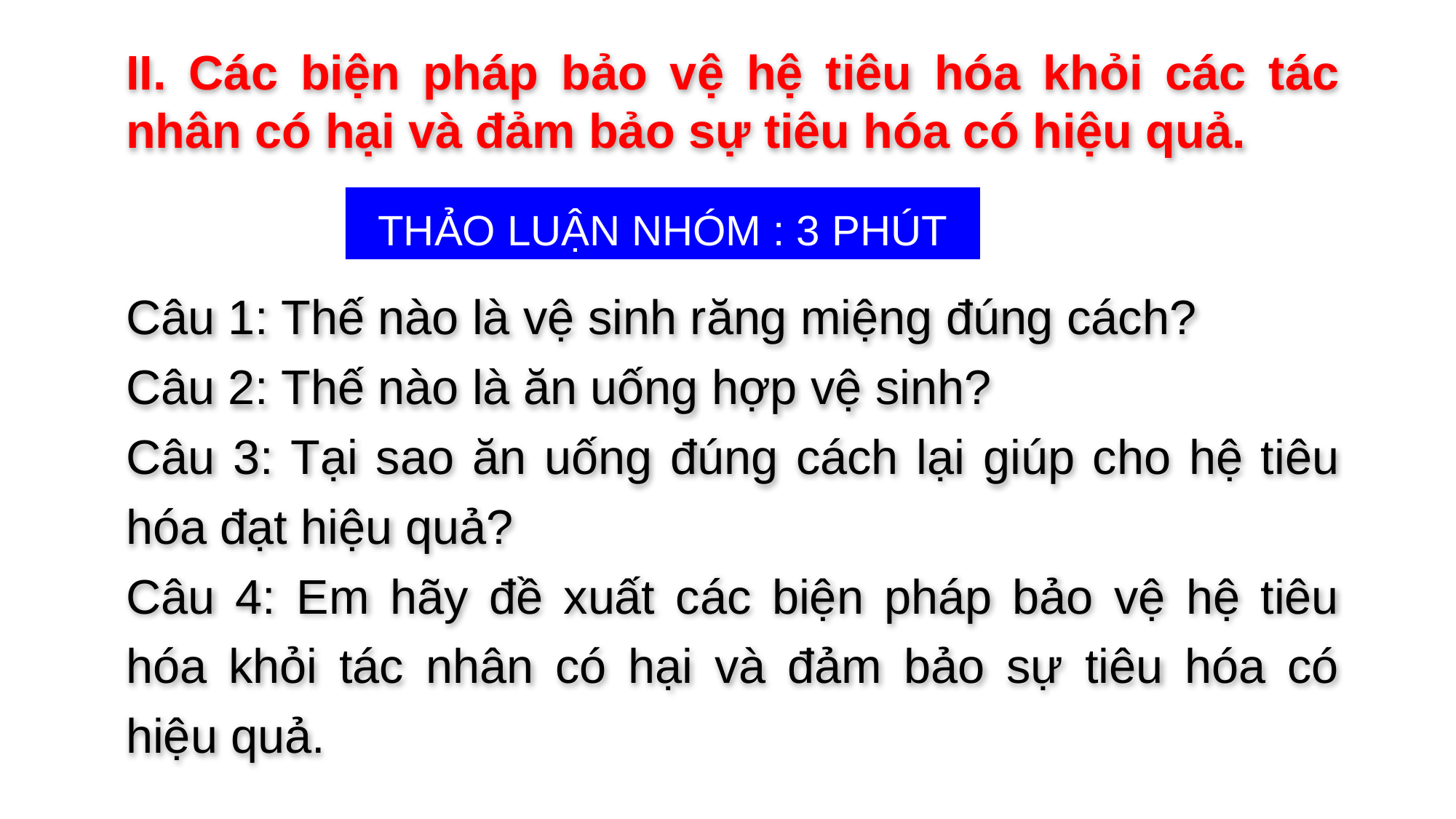

II. Các biện pháp bảo vệ hệ tiêu hóa khỏi các tác nhân có hại và đảm bảo sự tiêu hóa có hiệu quả.
THẢO LUẬN NHÓM : 3 PHÚT
Câu 1: Thế nào là vệ sinh răng miệng đúng cách?
Câu 2: Thế nào là ăn uống hợp vệ sinh?
Câu 3: Tại sao ăn uống đúng cách lại giúp cho hệ tiêu hóa đạt hiệu quả?
Câu 4: Em hãy đề xuất các biện pháp bảo vệ hệ tiêu hóa khỏi tác nhân có hại và đảm bảo sự tiêu hóa có hiệu quả.